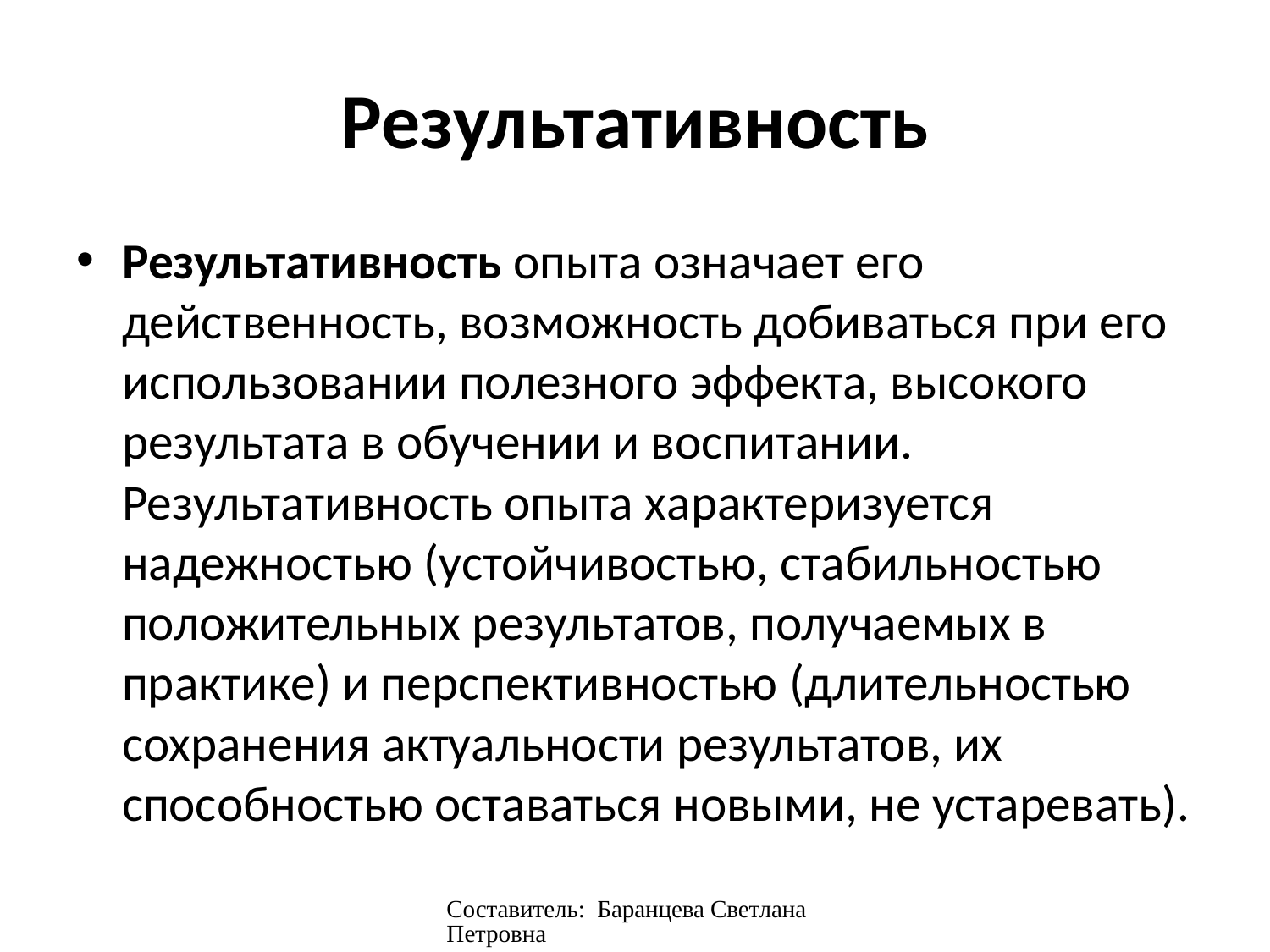

# Результативность
Результативность опыта означает его действенность, возможность добиваться при его использовании полезного эффекта, высокого результата в обучении и воспитании. Результативность опыта характеризуется надежностью (устойчивостью, стабильностью положительных результатов, получаемых в практике) и перспективностью (длительностью сохранения актуальности результатов, их способностью оставаться новыми, не устаревать).
Составитель:  Баранцева Светлана Петровна